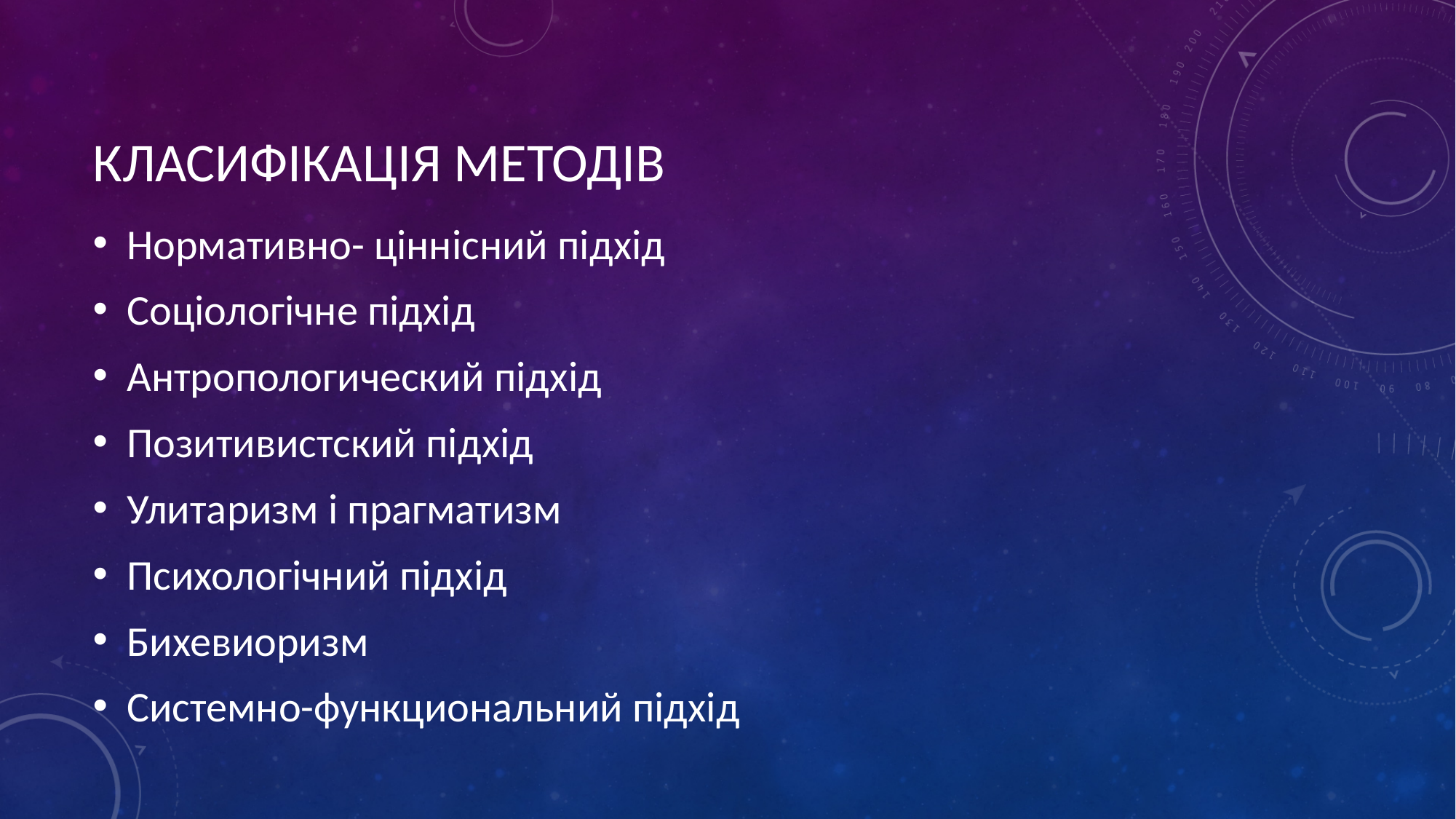

# Класифікація методів
Нормативно- ціннісний підхід
Соціологічне підхід
Антропологический підхід
Позитивистский підхід
Улитаризм і прагматизм
Психологічний підхід
Бихевиоризм
Системно-функциональний підхід